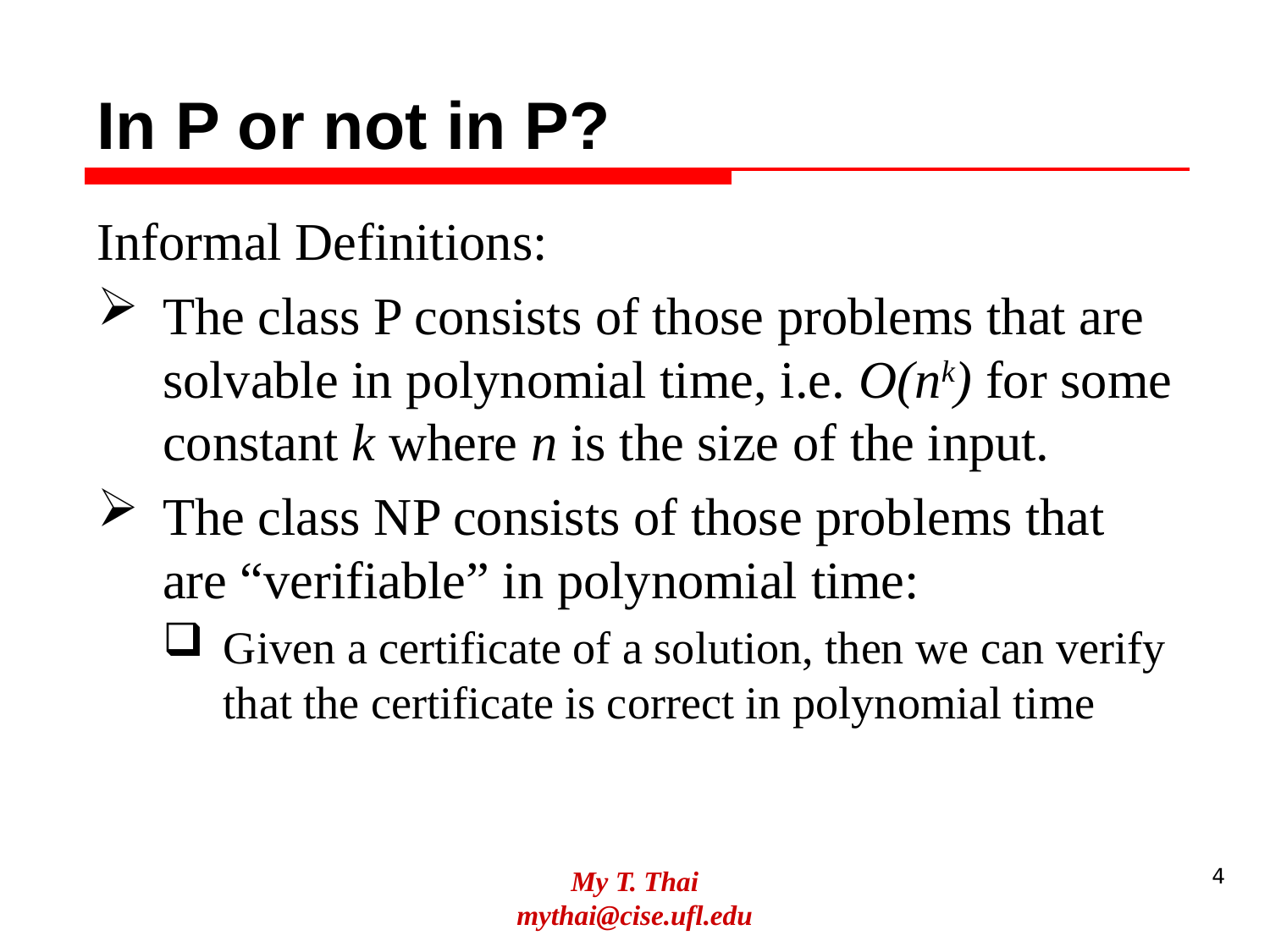

# In P or not in P?
Informal Definitions:
The class P consists of those problems that are solvable in polynomial time, i.e. O(nk) for some constant k where n is the size of the input.
The class NP consists of those problems that are “verifiable” in polynomial time:
Given a certificate of a solution, then we can verify that the certificate is correct in polynomial time
My T. Thai
mythai@cise.ufl.edu
4